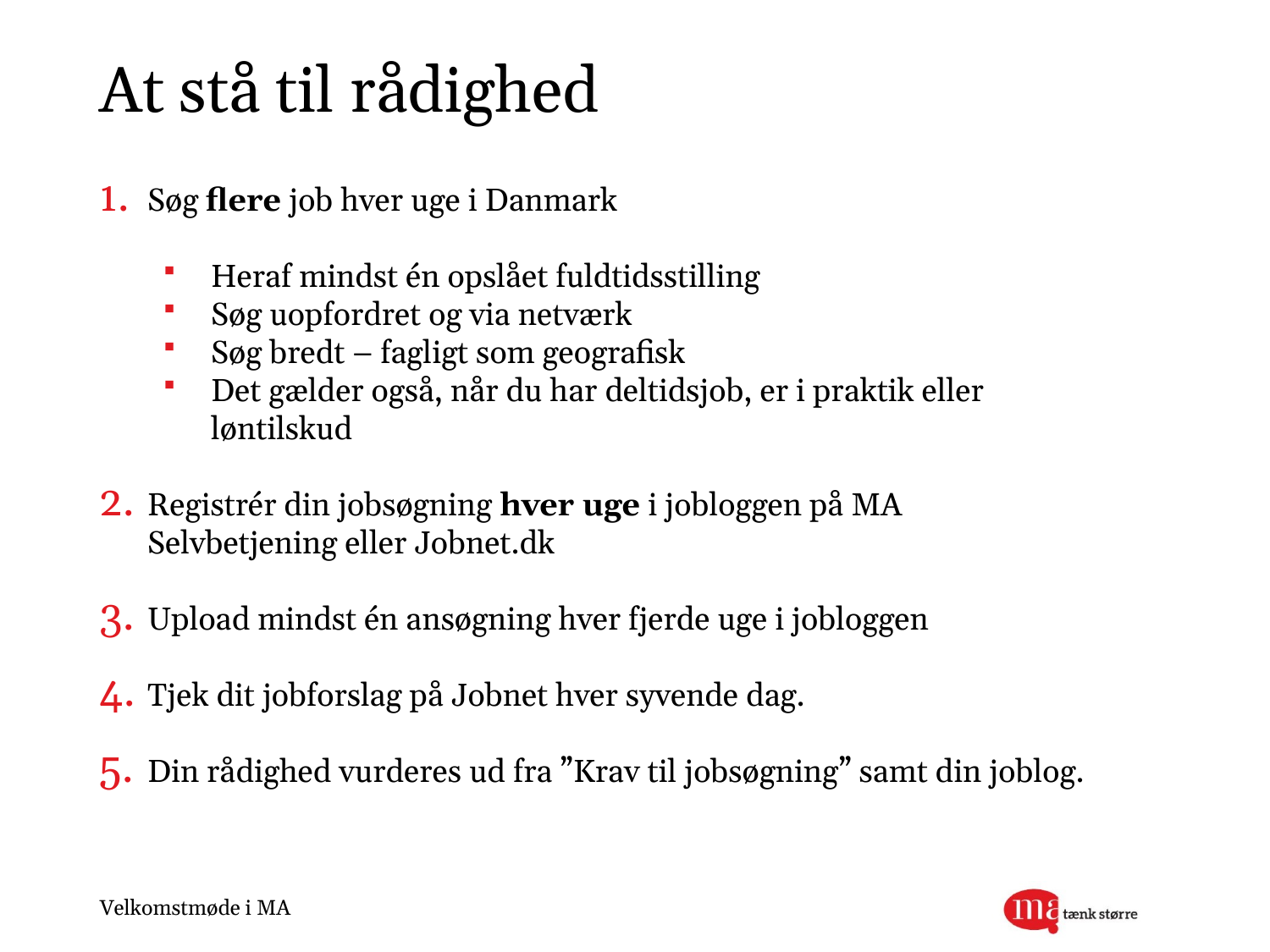

# At stå til rådighed
Søg flere job hver uge i Danmark
Heraf mindst én opslået fuldtidsstilling
Søg uopfordret og via netværk
Søg bredt – fagligt som geografisk
Det gælder også, når du har deltidsjob, er i praktik eller løntilskud
Registrér din jobsøgning hver uge i jobloggen på MA Selvbetjening eller Jobnet.dk
Upload mindst én ansøgning hver fjerde uge i jobloggen
Tjek dit jobforslag på Jobnet hver syvende dag.
Din rådighed vurderes ud fra ”Krav til jobsøgning” samt din joblog.
Velkomstmøde i MA